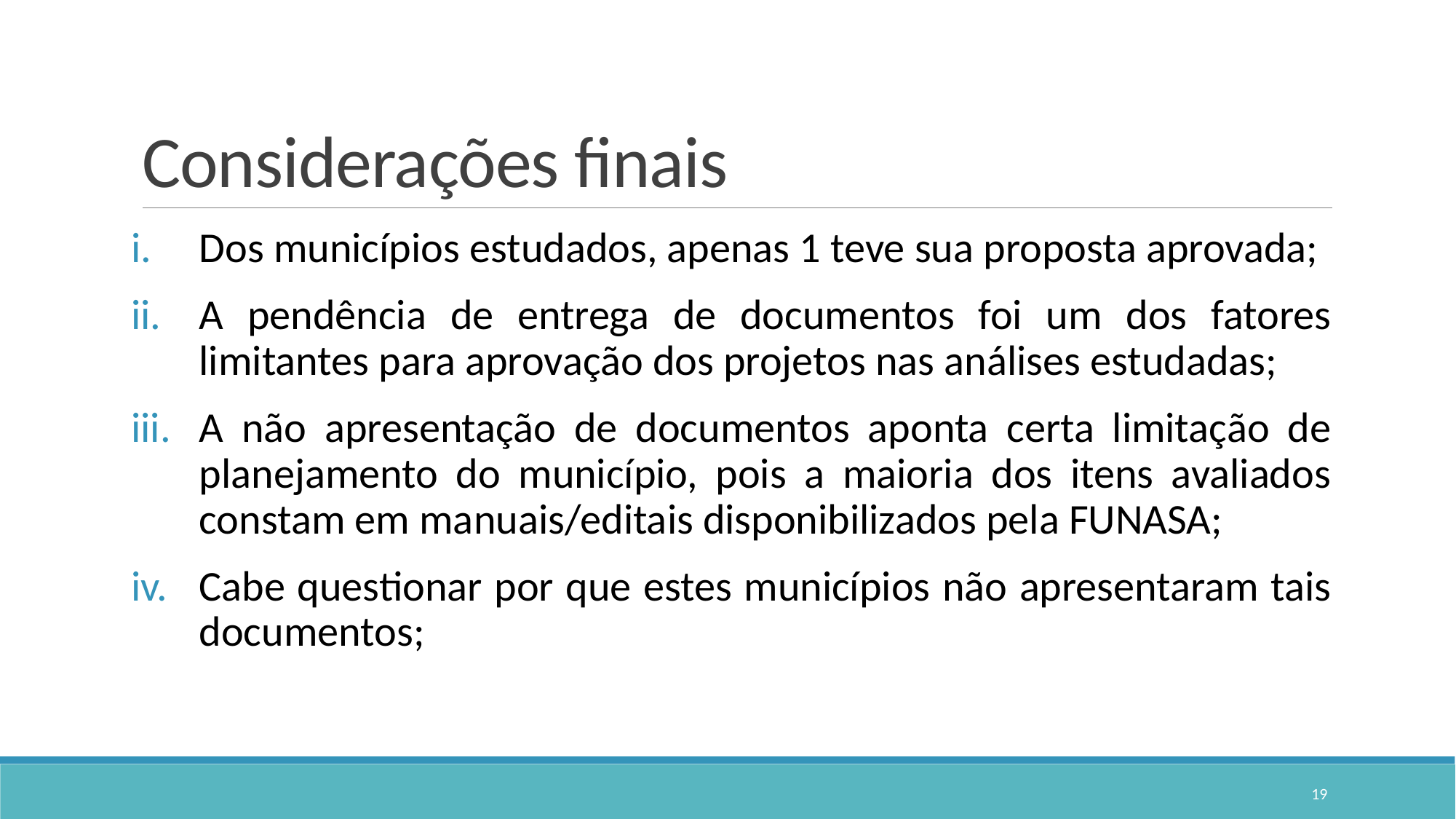

# Considerações finais
Dos municípios estudados, apenas 1 teve sua proposta aprovada;
A pendência de entrega de documentos foi um dos fatores limitantes para aprovação dos projetos nas análises estudadas;
A não apresentação de documentos aponta certa limitação de planejamento do município, pois a maioria dos itens avaliados constam em manuais/editais disponibilizados pela FUNASA;
Cabe questionar por que estes municípios não apresentaram tais documentos;

19